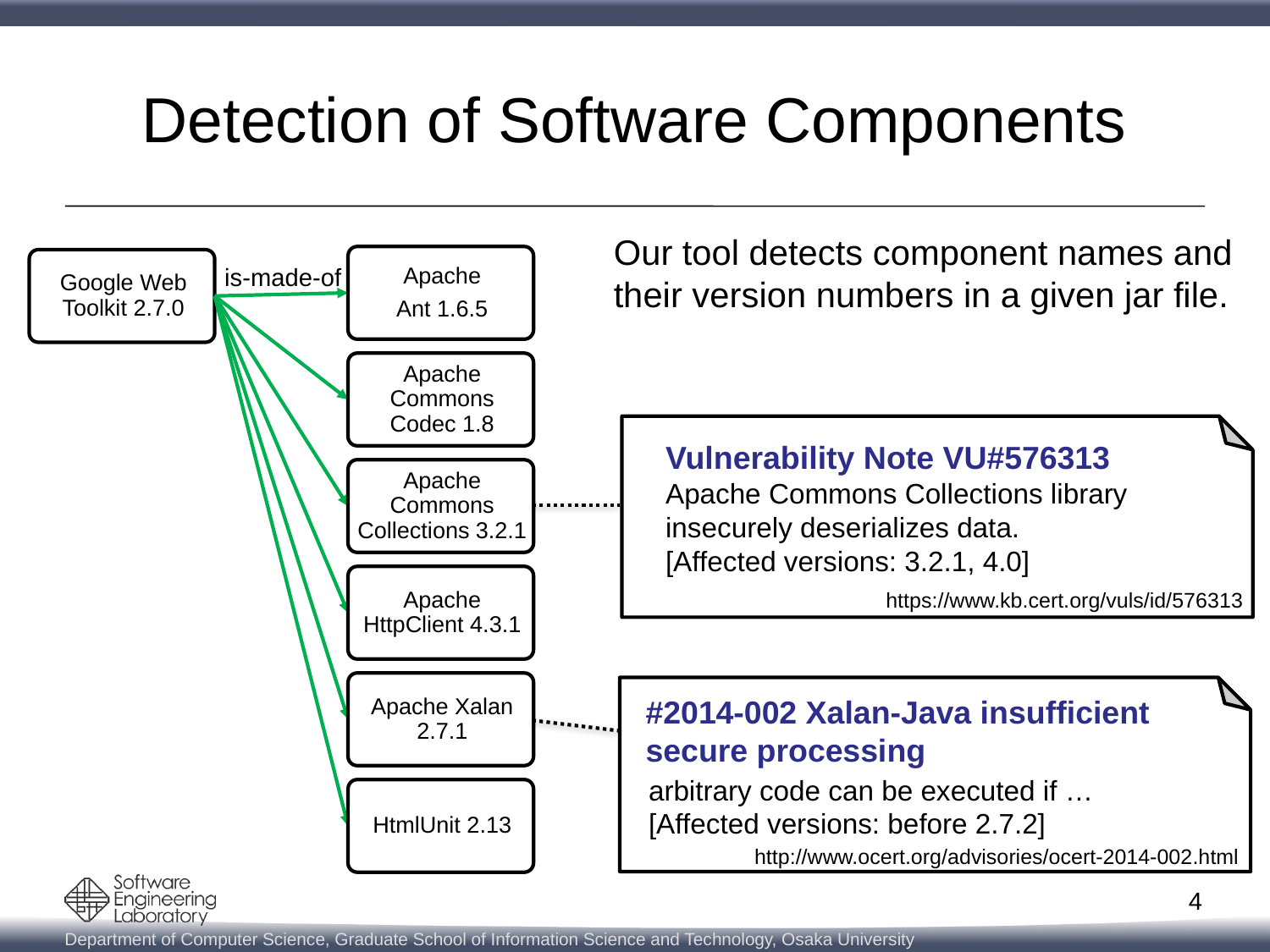

# Detection of Software Components
Our tool detects component names and their version numbers in a given jar file.
Google Web Toolkit 2.7.0

Apache
Ant 1.6.5

Apache Commons Codec 1.8

Apache Commons Collections 3.2.1

Apache HttpClient 4.3.1

Apache Xalan 2.7.1

HtmlUnit 2.13
is-made-of

Vulnerability Note VU#576313
Apache Commons Collections library insecurely deserializes data.
[Affected versions: 3.2.1, 4.0]
https://www.kb.cert.org/vuls/id/576313

#2014-002 Xalan-Java insufficient secure processing
arbitrary code can be executed if …
[Affected versions: before 2.7.2]
http://www.ocert.org/advisories/ocert-2014-002.html
4